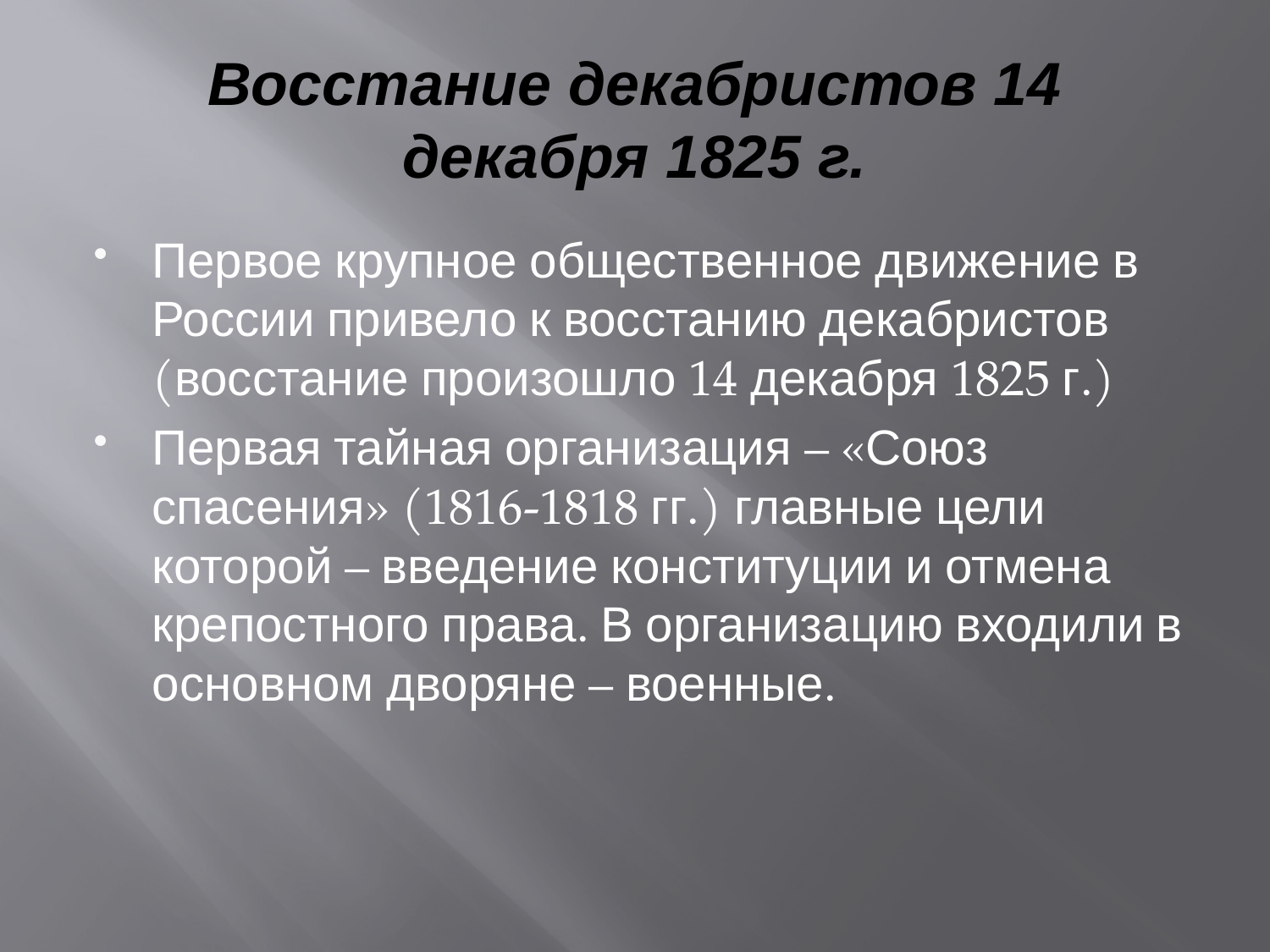

# Восстание декабристов 14 декабря 1825 г.
Первое крупное общественное движение в России привело к восстанию декабристов (восстание произошло 14 декабря 1825 г.)
Первая тайная организация – «Союз спасения» (1816-1818 гг.) главные цели которой – введение конституции и отмена крепостного права. В организацию входили в основном дворяне – военные.